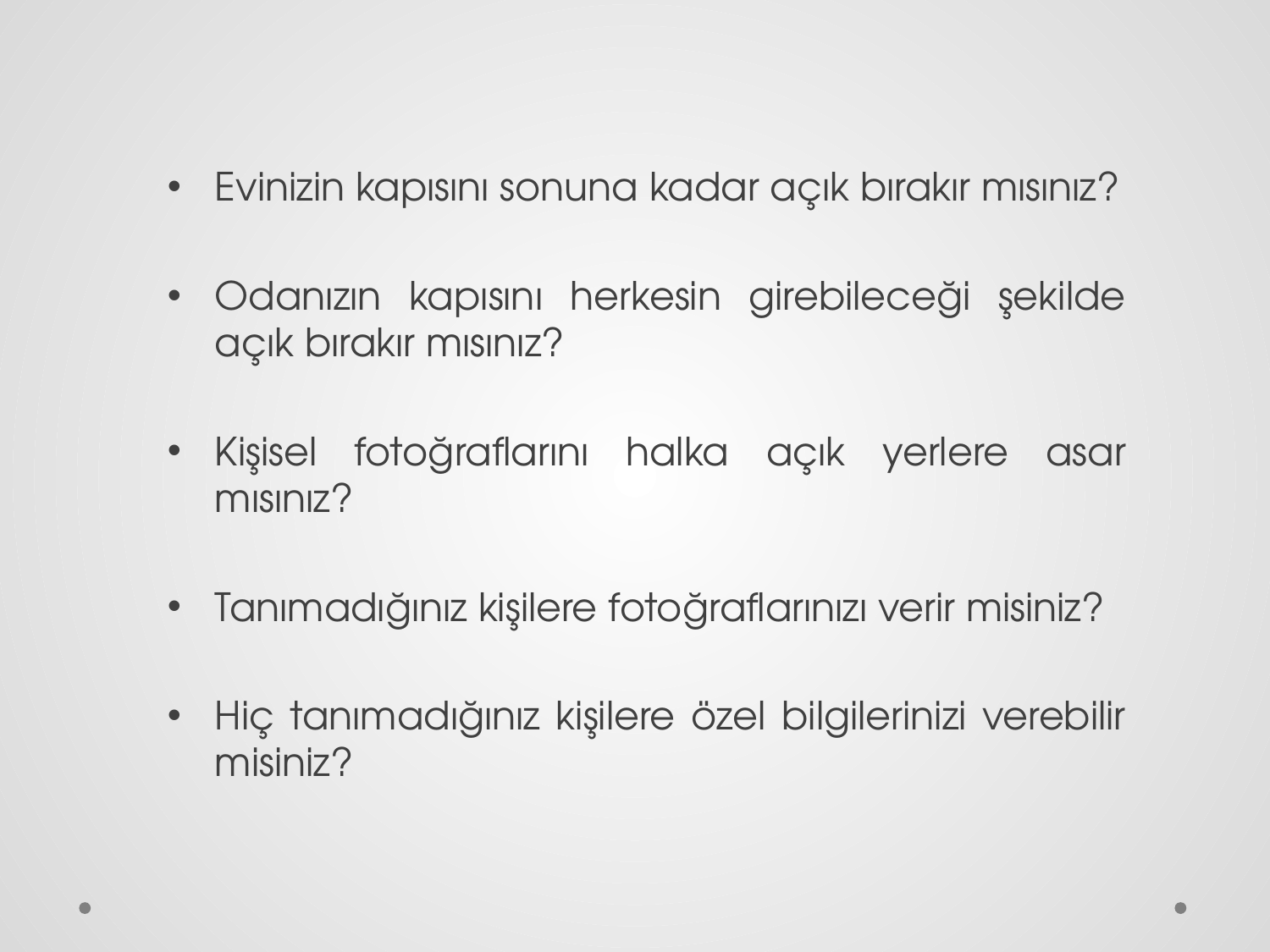

Evinizin kapısını sonuna kadar açık bırakır mısınız?

Odanızın kapısını herkesin girebileceği şekilde açık bırakır mısınız?

Kişisel fotoğraflarını halka açık yerlere asar mısınız?

Tanımadığınız kişilere fotoğraflarınızı verir misiniz?

Hiç tanımadığınız kişilere özel bilgilerinizi verebilir misiniz?